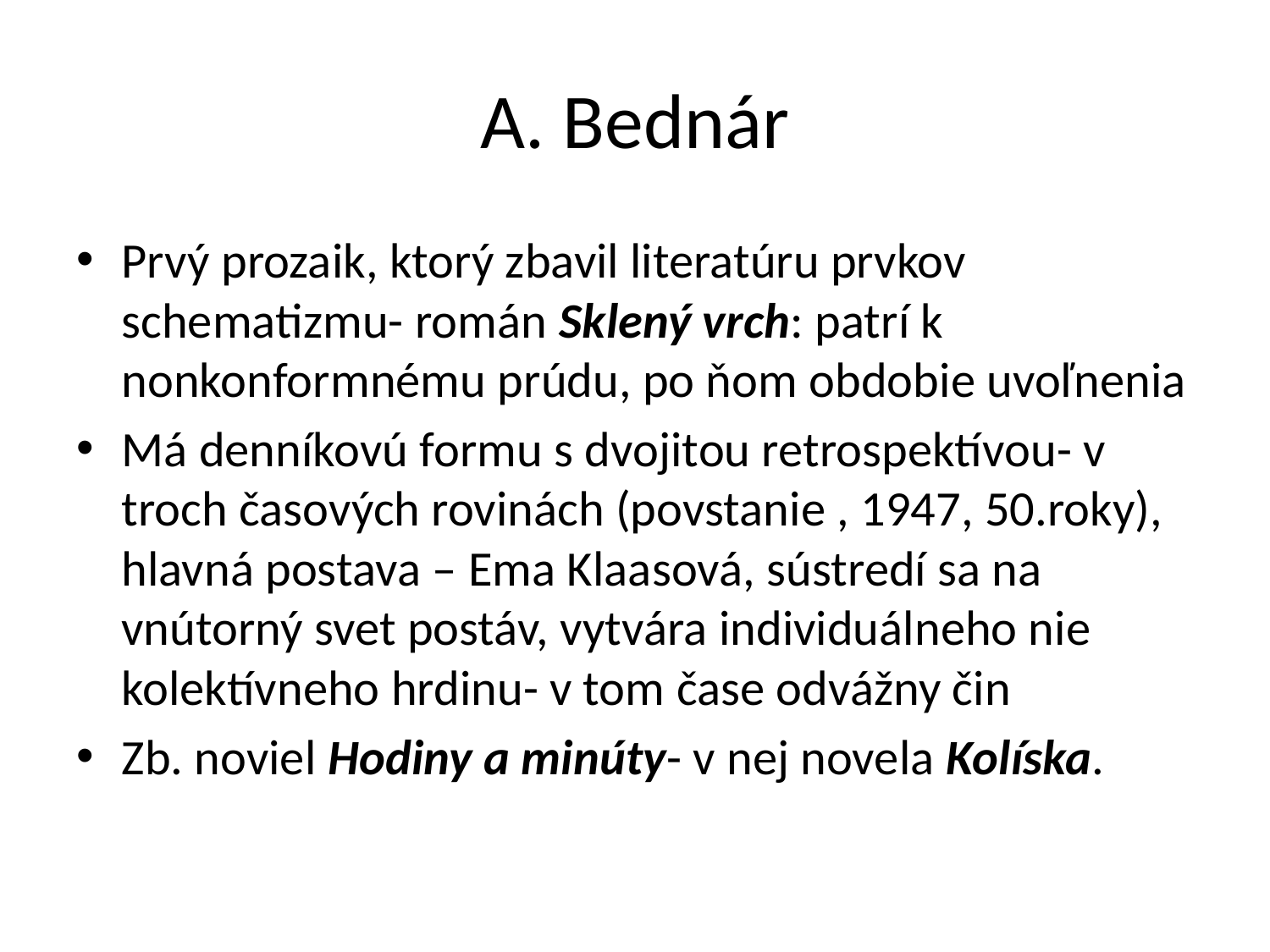

# A. Bednár
Prvý prozaik, ktorý zbavil literatúru prvkov schematizmu- román Sklený vrch: patrí k nonkonformnému prúdu, po ňom obdobie uvoľnenia
Má denníkovú formu s dvojitou retrospektívou- v troch časových rovinách (povstanie , 1947, 50.roky), hlavná postava – Ema Klaasová, sústredí sa na vnútorný svet postáv, vytvára individuálneho nie kolektívneho hrdinu- v tom čase odvážny čin
Zb. noviel Hodiny a minúty- v nej novela Kolíska.